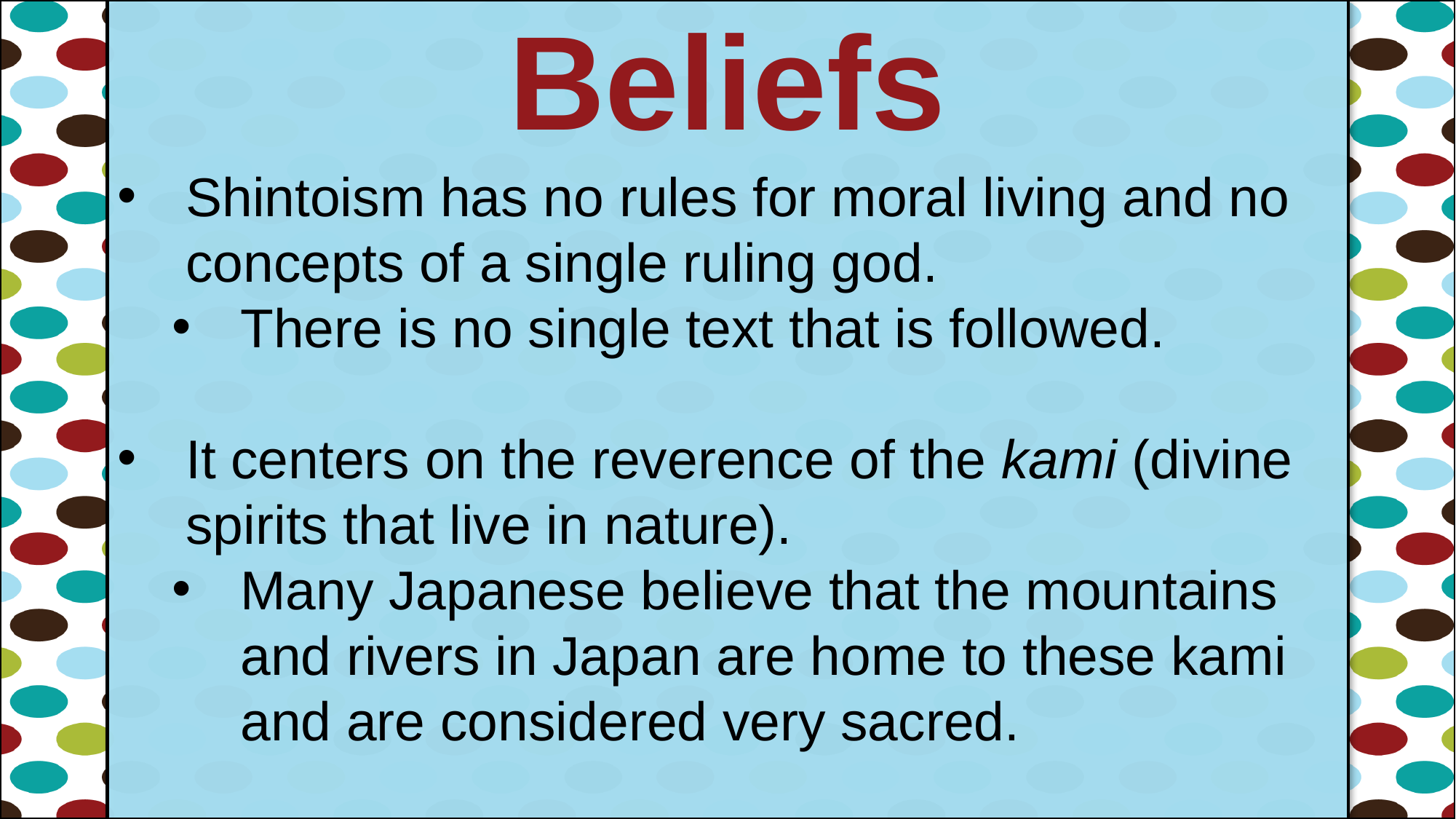

Beliefs

#
Shintoism has no rules for moral living and no concepts of a single ruling god.
There is no single text that is followed.

It centers on the reverence of the kami (divine spirits that live in nature).
Many Japanese believe that the mountains and rivers in Japan are home to these kami and are considered very sacred.